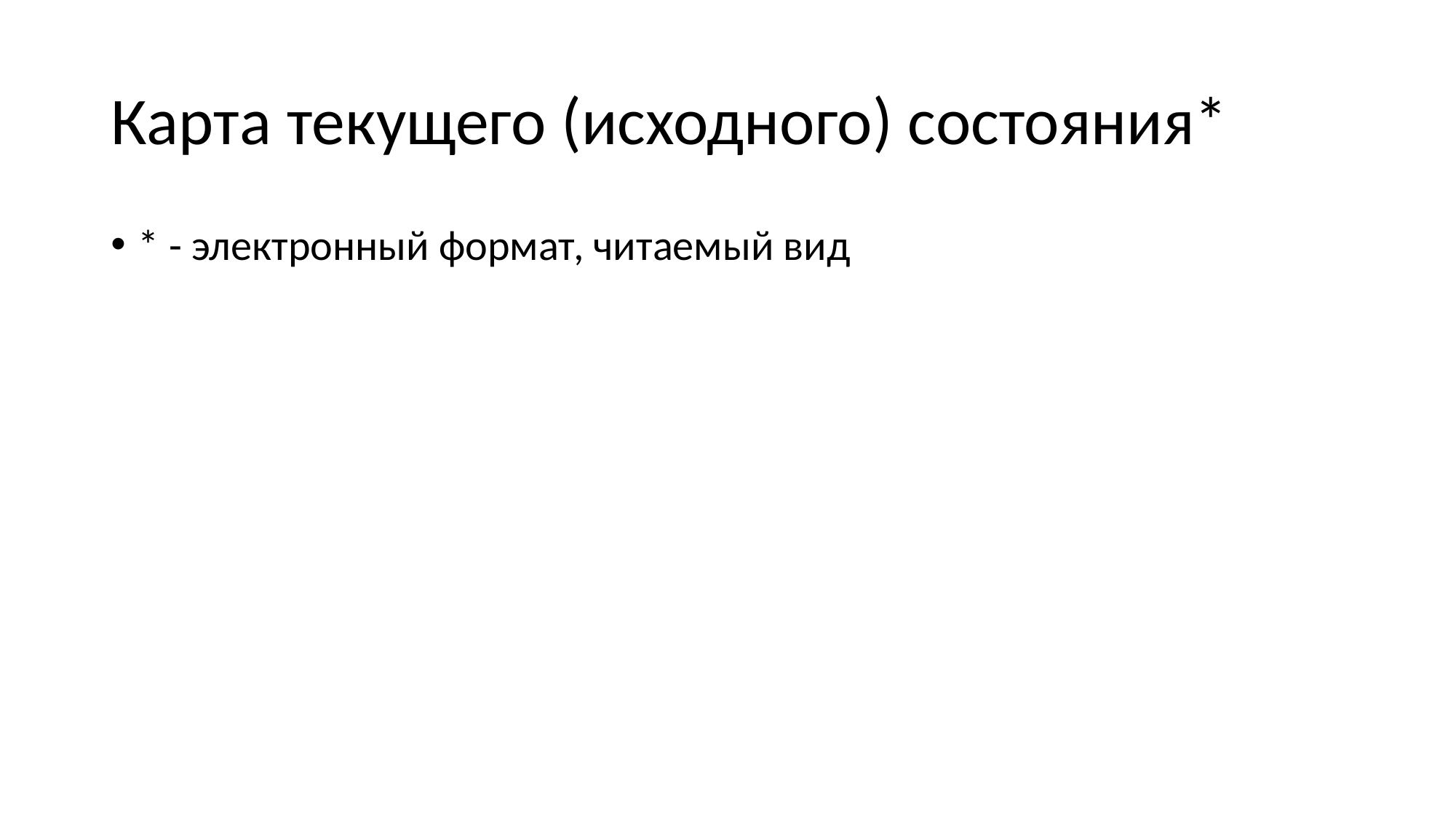

# Карта текущего (исходного) состояния*
* - электронный формат, читаемый вид